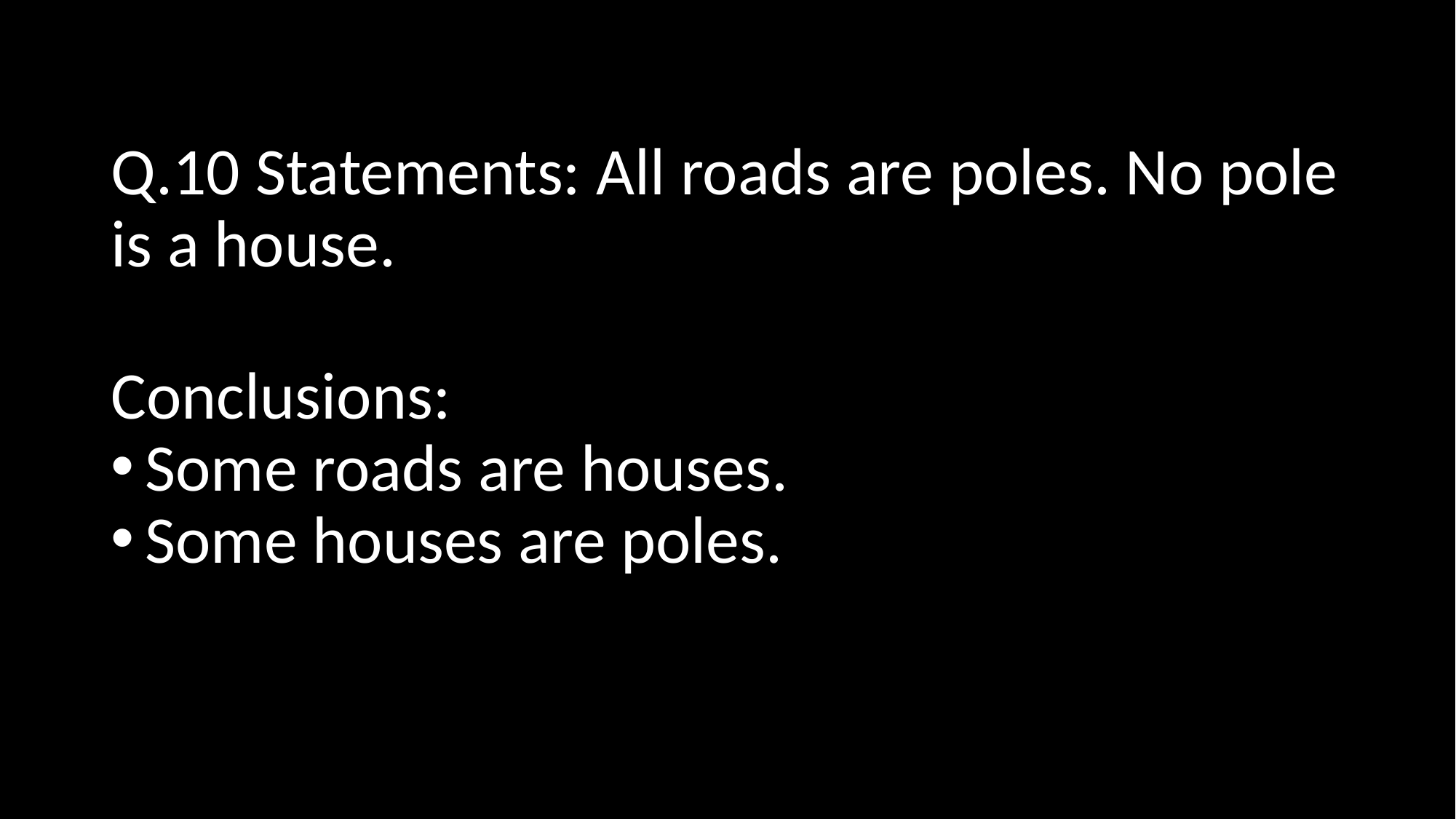

# Q.10 Statements: All roads are poles. No pole is a house.
Conclusions:
Some roads are houses.
Some houses are poles.